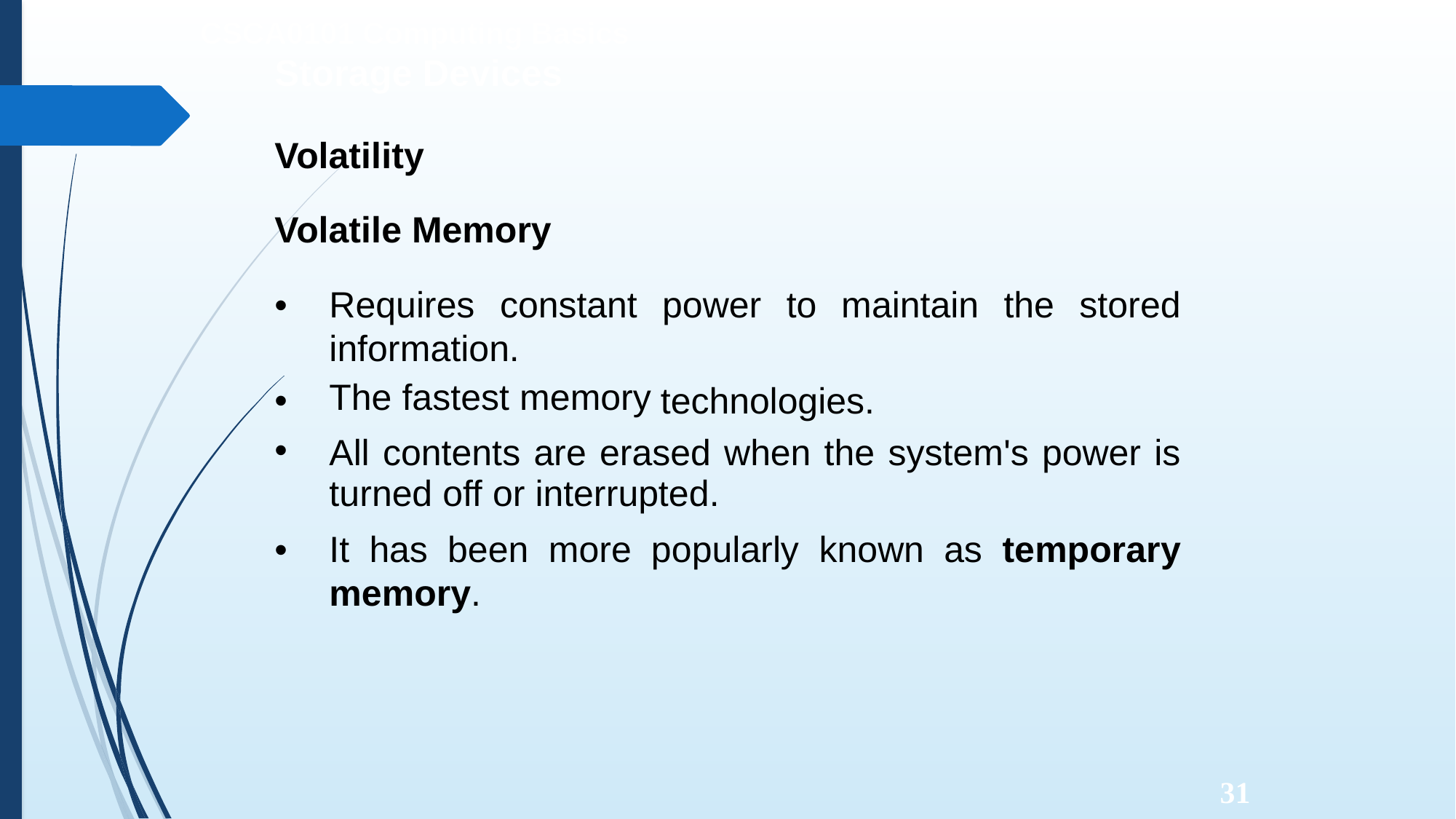

CSCA0101 Computing Basics
Storage Devices
Volatility
Volatile Memory
•
Requires
constant
power
to
maintain
the
stored
information.
The fastest memory
technologies.
•
•
All contents are erased when
turned off or interrupted.
the system's power is
•
It
has
been
more
popularly
known
as
temporary
memory.
31